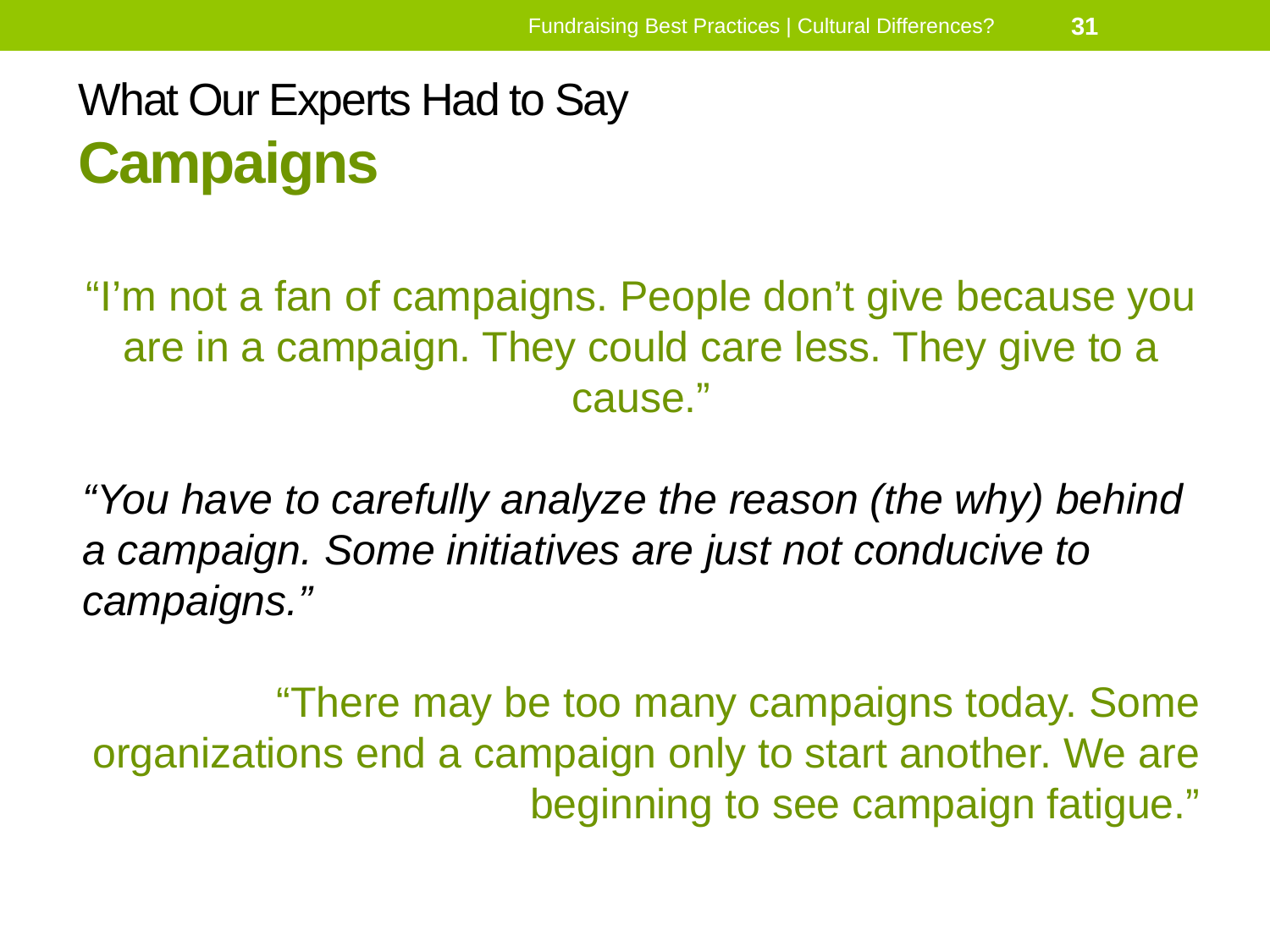

Fundraising Best Practices | Cultural Differences?
31
# What Our Experts Had to Say Campaigns

“I’m not a fan of campaigns. People don’t give because you are in a campaign. They could care less. They give to a cause.”

“You have to carefully analyze the reason (the why) behind a campaign. Some initiatives are just not conducive to campaigns.”

“There may be too many campaigns today. Some organizations end a campaign only to start another. We are beginning to see campaign fatigue.”